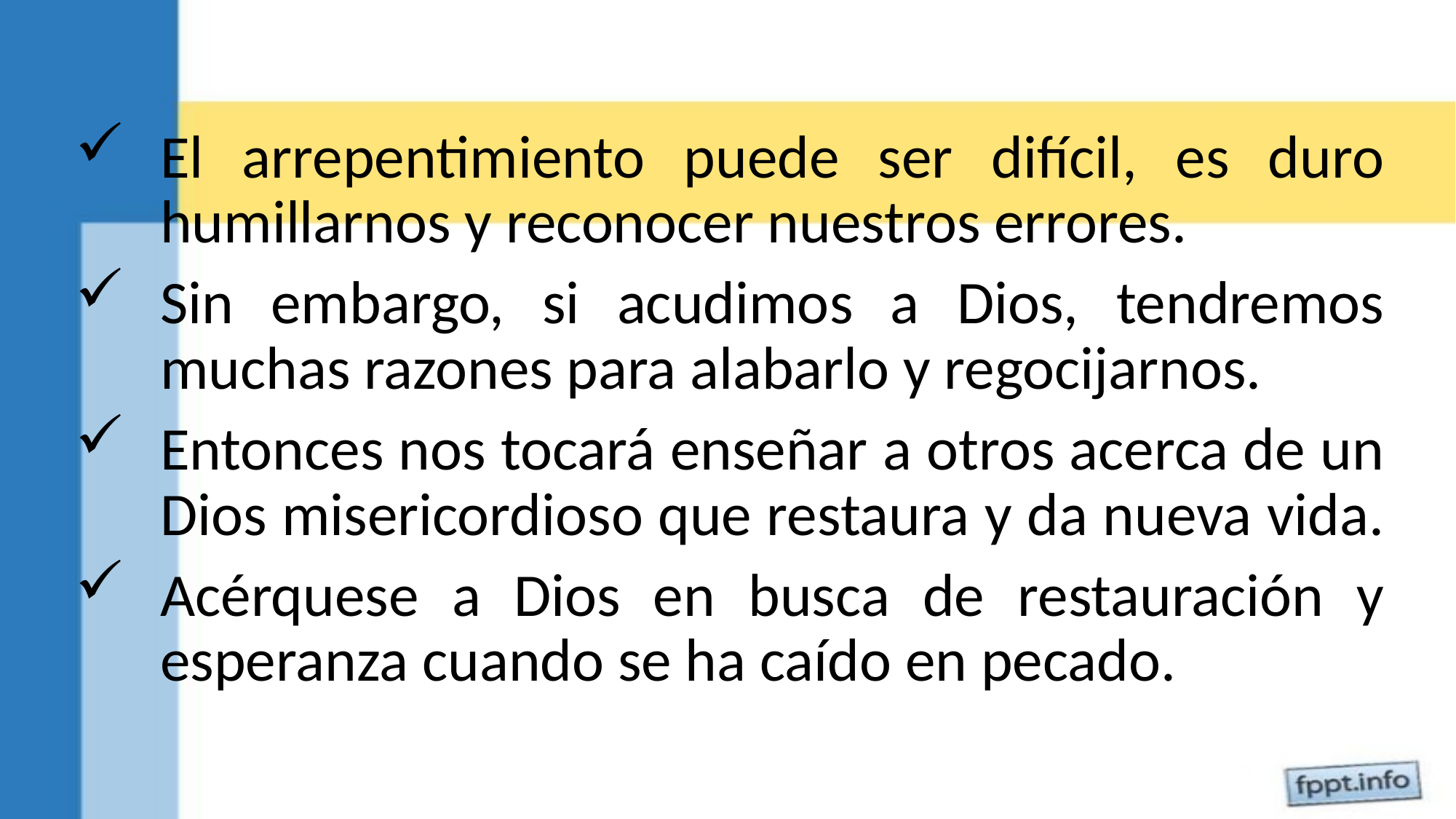

El arrepentimiento puede ser difícil, es duro humillarnos y reconocer nuestros errores.
Sin embargo, si acudimos a Dios, tendremos muchas razones para alabarlo y regocijarnos.
Entonces nos tocará enseñar a otros acerca de un Dios misericordioso que restaura y da nueva vida.
Acérquese a Dios en busca de restauración y esperanza cuando se ha caído en pecado.